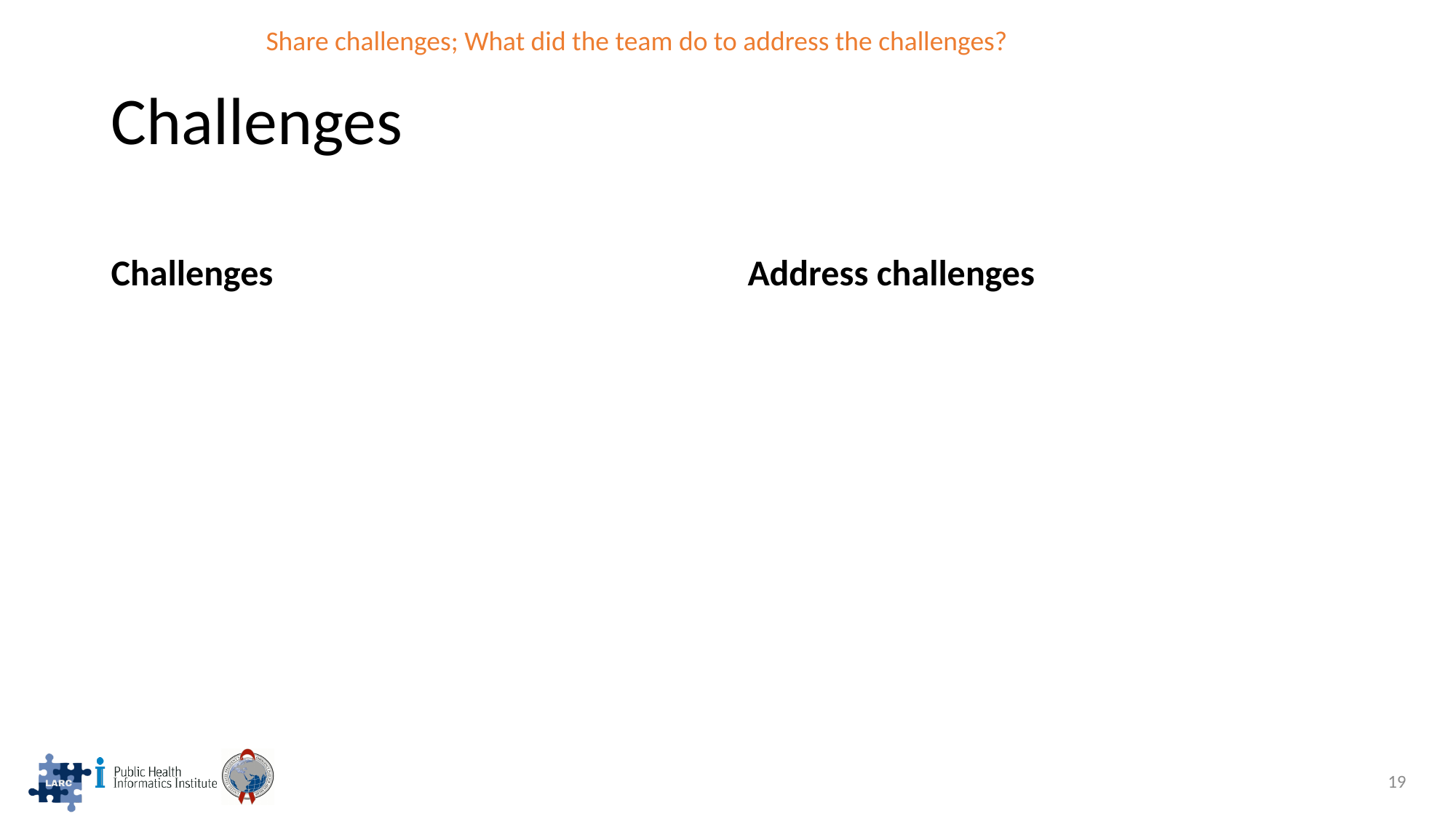

Share challenges; What did the team do to address the challenges?
# Challenges
Challenges
Address challenges

19